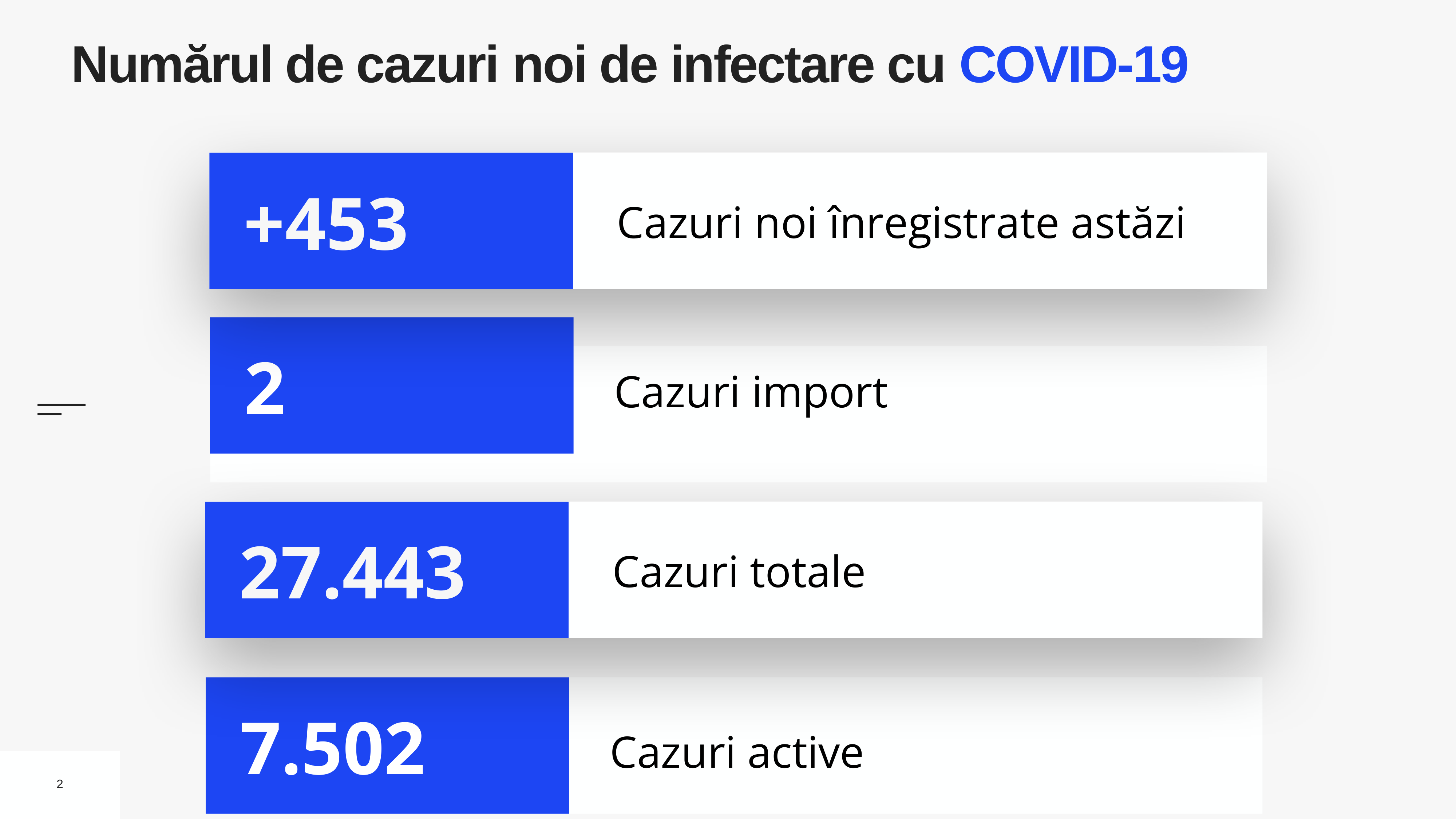

# Numărul de cazuri noi de infectare cu COVID-19

Cazuri noi înregistrate astăzi

+453

2

Cazuri import

Cazuri totale

27.443

Cazuri active

7.502
2